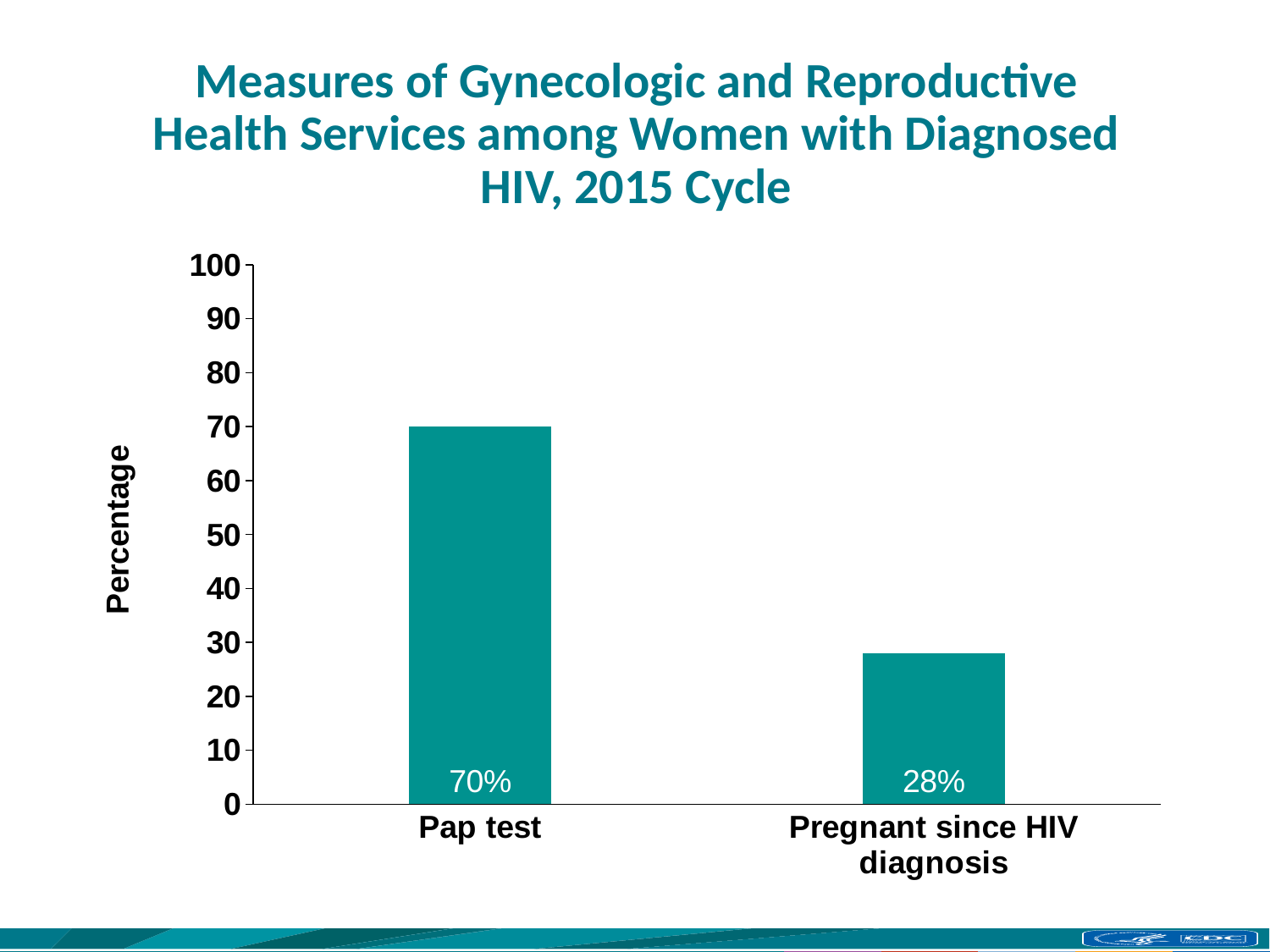

# Measures of Gynecologic and Reproductive Health Services among Women with Diagnosed HIV, 2015 Cycle

### Chart

| Category | Series 1 |
|---|---|
| Pap test | 70.0 |
| Pregnant since HIV diagnosis | 28.0 |